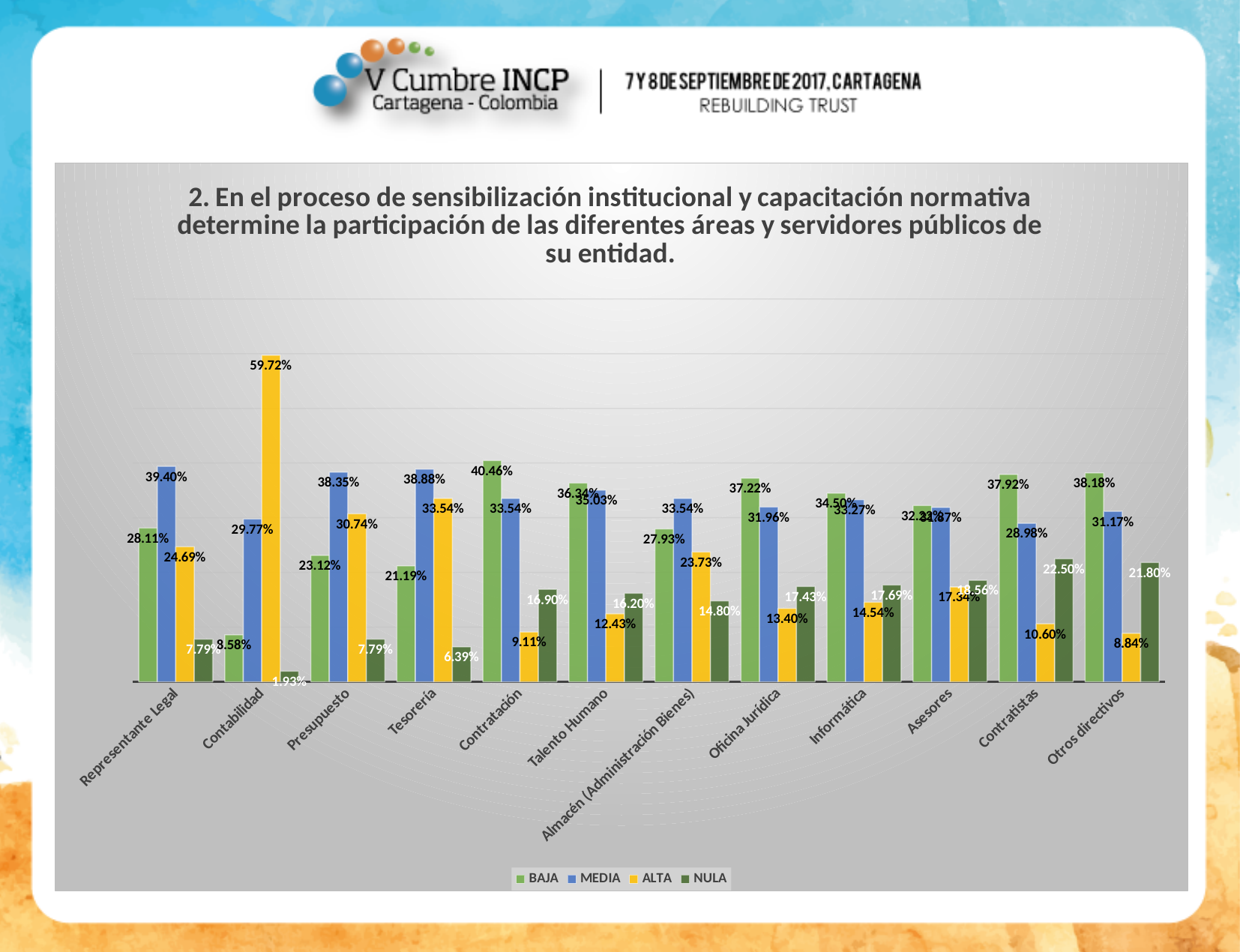

### Chart: 2. En el proceso de sensibilización institucional y capacitación normativa determine la participación de las diferentes áreas y servidores públicos de su entidad.

| Category | BAJA | MEDIA | ALTA | NULA |
|---|---|---|---|---|
| Representante Legal | 0.28108581436077057 | 0.39404553415061294 | 0.2469352014010508 | 0.07793345008756568 |
| Contabilidad | 0.08581436077057793 | 0.29772329246935203 | 0.5971978984238179 | 0.01926444833625219 |
| Presupuesto | 0.23117338003502627 | 0.38353765323992994 | 0.3073555166374781 | 0.07793345008756568 |
| Tesorería | 0.2119089316987741 | 0.38879159369527144 | 0.3353765323992995 | 0.063922942206655 |
| Contratación | 0.404553415061296 | 0.3353765323992995 | 0.09106830122591944 | 0.1690017513134851 |
| Talento Humano | 0.36339754816112085 | 0.3502626970227671 | 0.1243432574430823 | 0.16199649737302976 |
| Almacén (Administración Bienes) | 0.27933450087565675 | 0.3353765323992995 | 0.2373029772329247 | 0.14798598949211908 |
| Oficina Jurídica | 0.37215411558669004 | 0.31961471103327493 | 0.1339754816112084 | 0.17425569176882663 |
| Informática | 0.3450087565674256 | 0.3327495621716287 | 0.14535901926444833 | 0.17688266199649738 |
| Asesores | 0.3222416812609457 | 0.318739054290718 | 0.1733800350262697 | 0.18563922942206654 |
| Contratistas | 0.37915936952714535 | 0.28984238178633975 | 0.10595446584938704 | 0.22504378283712784 |
| Otros directivos | 0.38178633975481613 | 0.3117338003502627 | 0.08844133099824869 | 0.2180385288966725 |